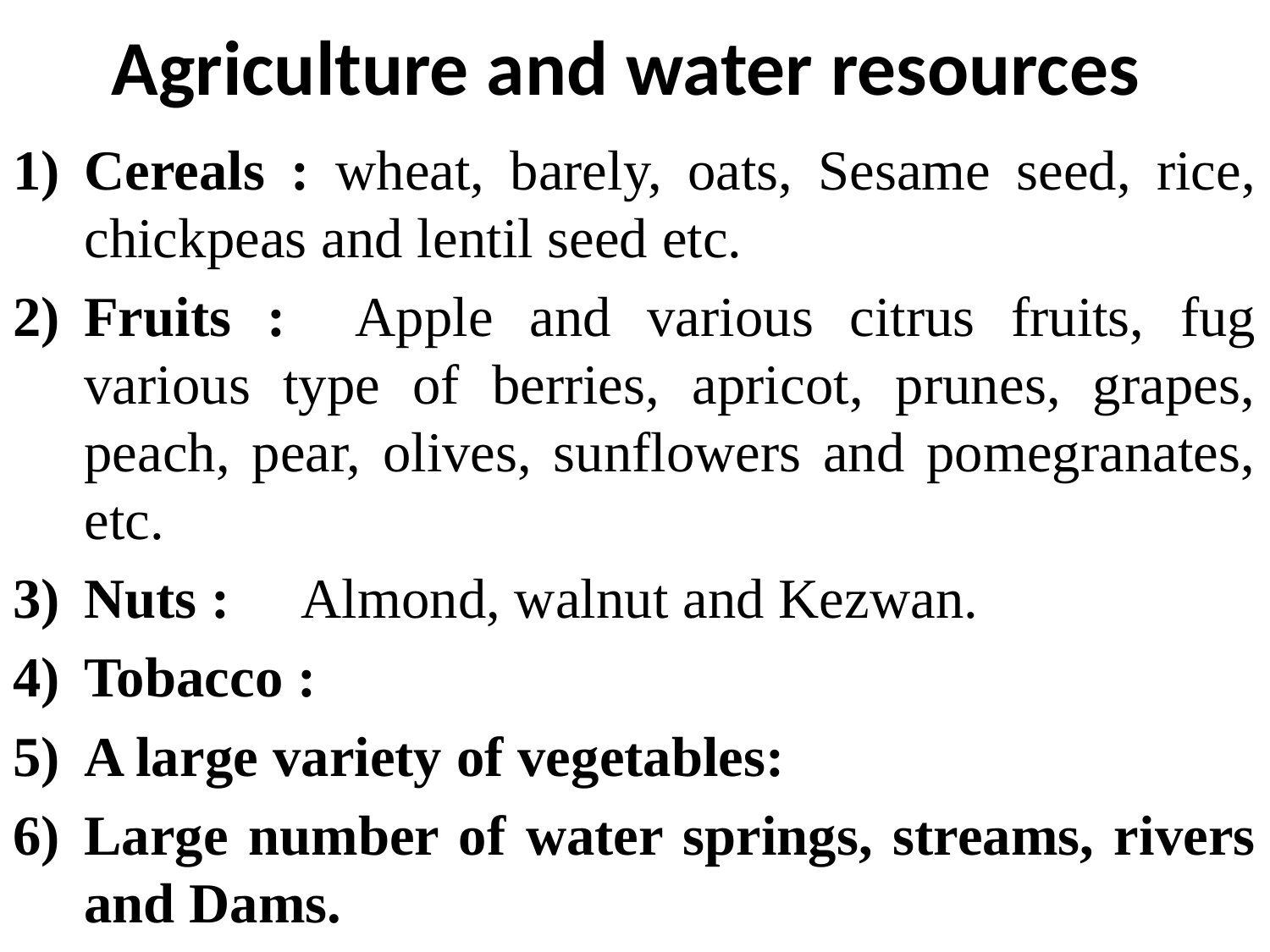

# Agriculture and water resources
Cereals : wheat, barely, oats, Sesame seed, rice, chickpeas and lentil seed etc.
Fruits :  Apple and various citrus fruits, fug various type of berries, apricot, prunes, grapes, peach, pear, olives, sunflowers and pomegranates, etc.
Nuts :     Almond, walnut and Kezwan.
Tobacco :
A large variety of vegetables:
Large number of water springs, streams, rivers and Dams.